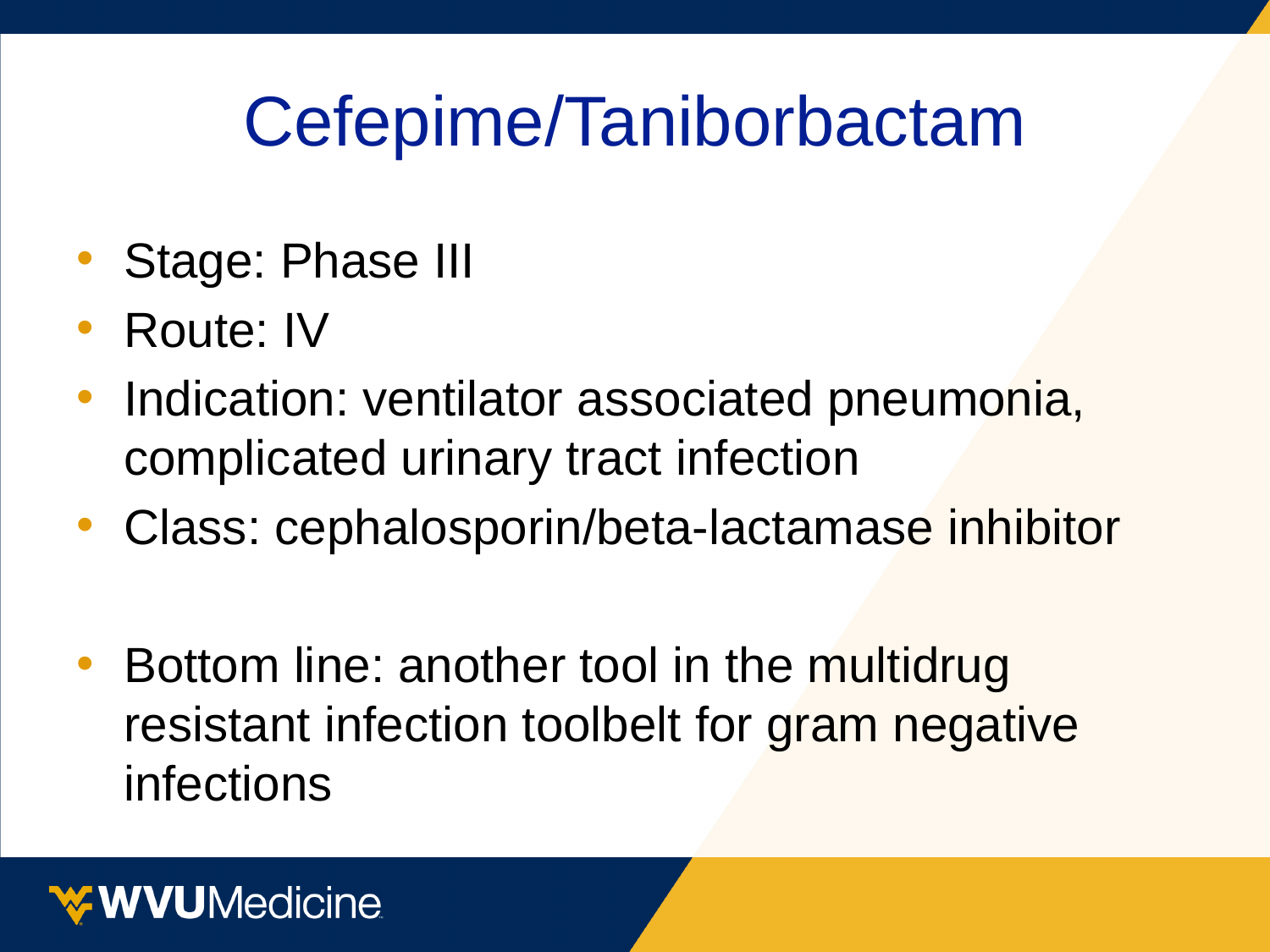

# Cefepime/Taniborbactam
Stage: Phase III
Route: IV
Indication: ventilator associated pneumonia, complicated urinary tract infection
Class: cephalosporin/beta-lactamase inhibitor

Bottom line: another tool in the multidrug resistant infection toolbelt for gram negative infections